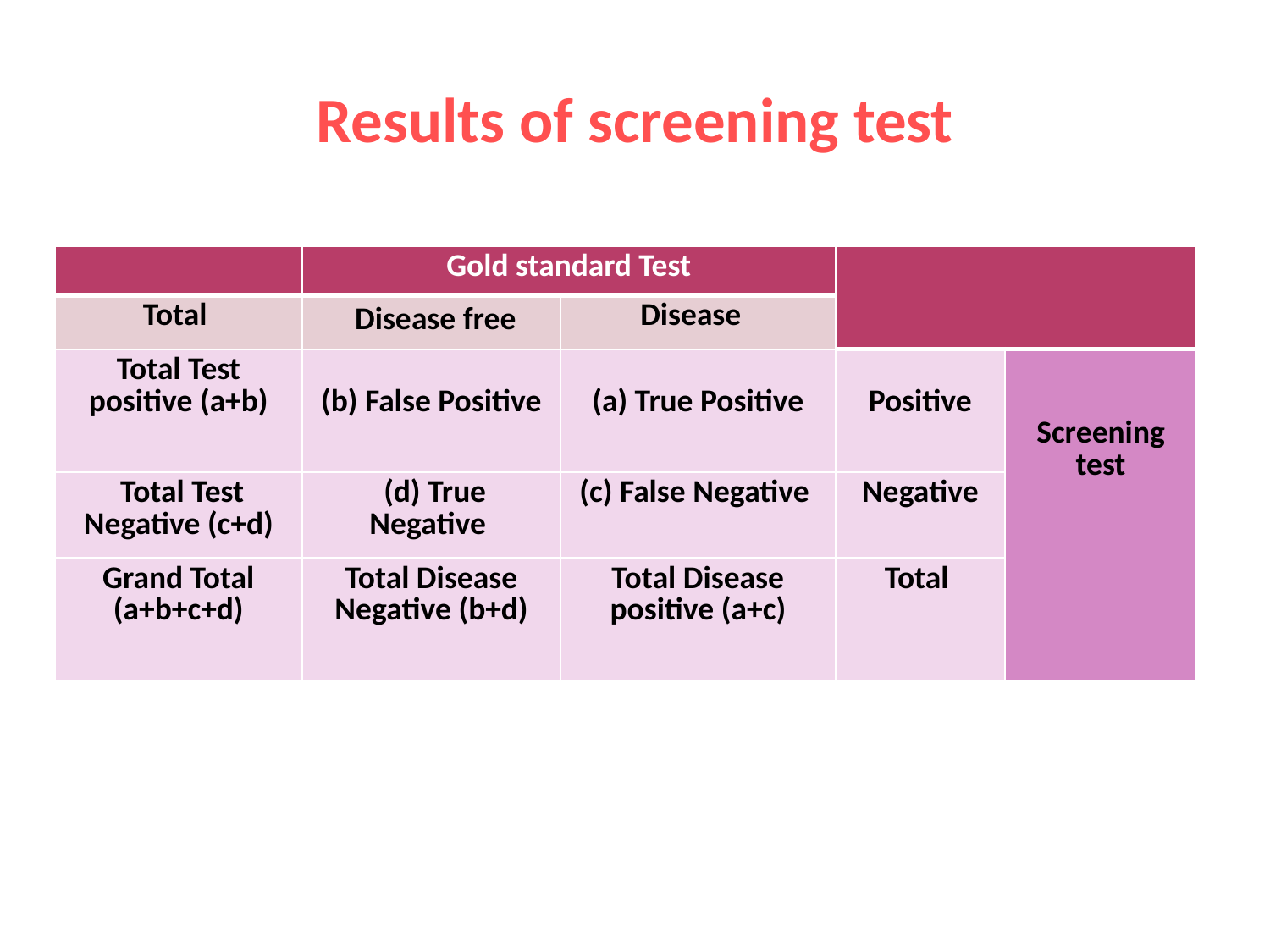

# Results of screening test
|  | Gold standard Test |  |  |  |
| --- | --- | --- | --- | --- |
| Total | Disease free | Disease |  |  |
| Total Test positive (a+b) | (b) False Positive | (a) True Positive | Positive | Screening test |
| Total Test Negative (c+d) | (d) True Negative | (c) False Negative | Negative |  |
| Grand Total (a+b+c+d) | Total Disease Negative (b+d) | Total Disease positive (a+c) | Total |  |